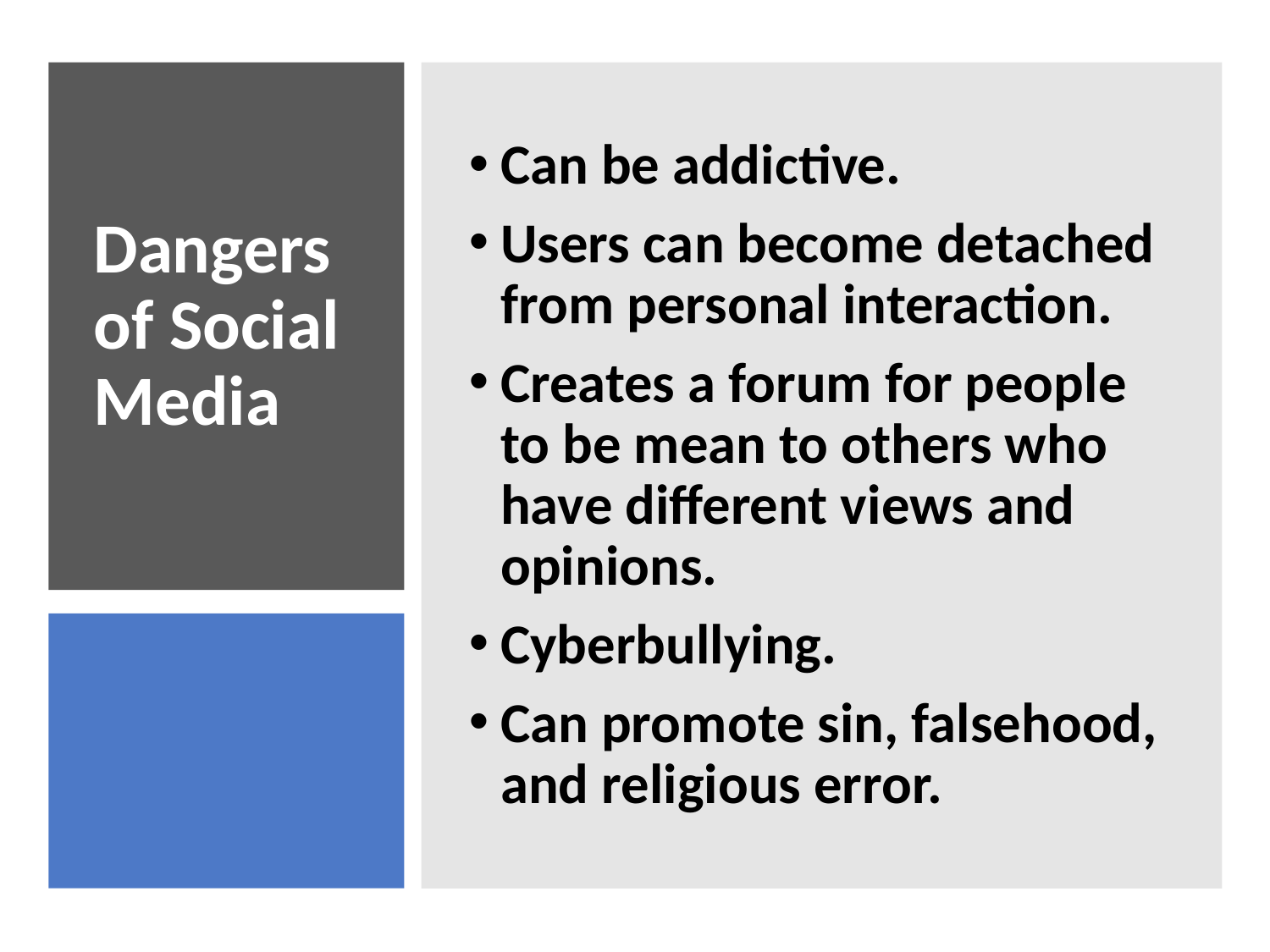

Can be addictive.
Users can become detached from personal interaction.
Creates a forum for people to be mean to others who have different views and opinions.
Cyberbullying.
Can promote sin, falsehood,
and religious error.
# Dangers of Social Media